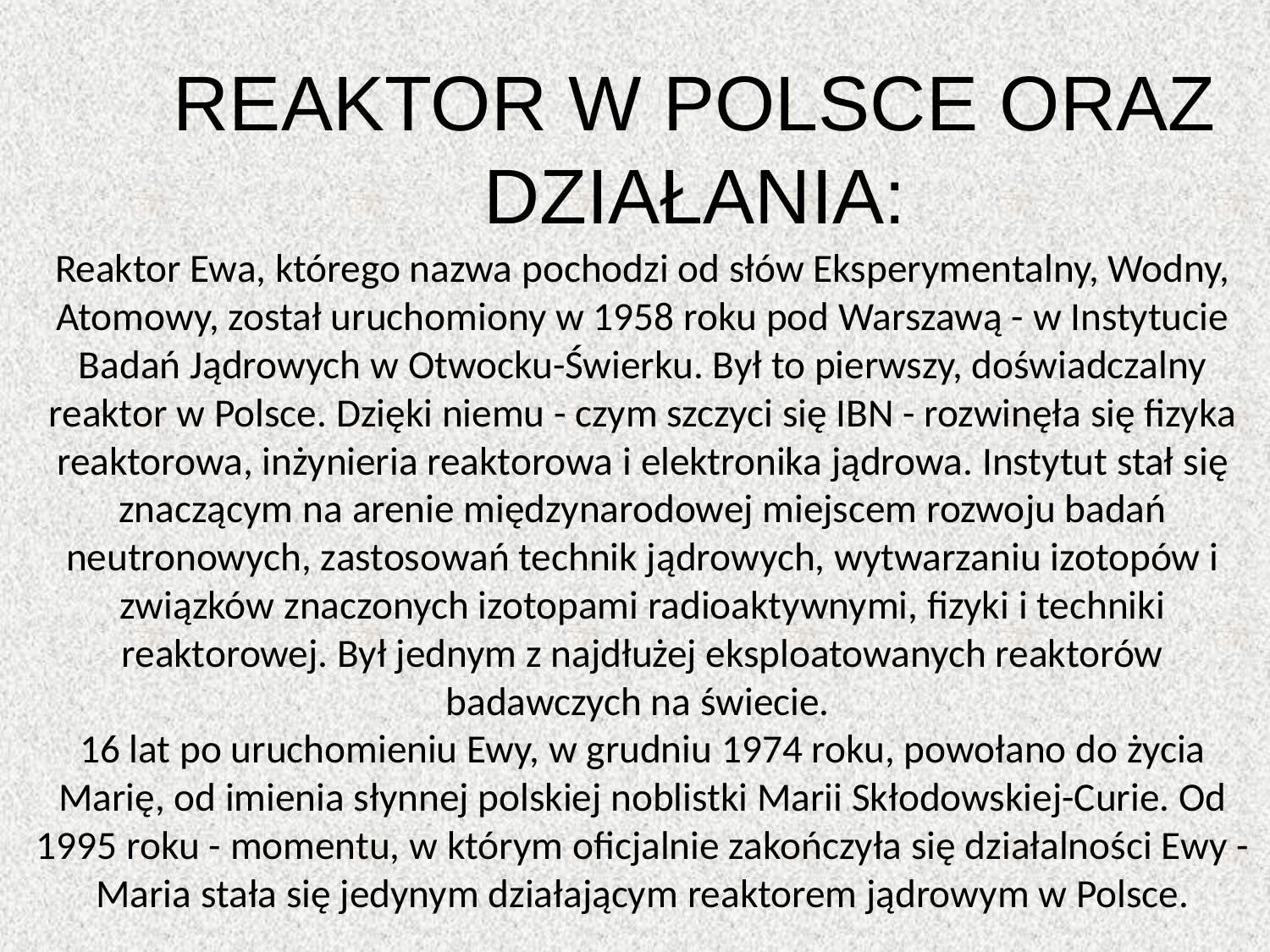

# REAKTOR W POLSCE ORAZ DZIAŁANIA:
Reaktor Ewa, którego nazwa pochodzi od słów Eksperymentalny, Wodny, Atomowy, został uruchomiony w 1958 roku pod Warszawą - w Instytucie Badań Jądrowych w Otwocku-Świerku. Był to pierwszy, doświadczalny reaktor w Polsce. Dzięki niemu - czym szczyci się IBN - rozwinęła się fizyka reaktorowa, inżynieria reaktorowa i elektronika jądrowa. Instytut stał się znaczącym na arenie międzynarodowej miejscem rozwoju badań neutronowych, zastosowań technik jądrowych, wytwarzaniu izotopów i związków znaczonych izotopami radioaktywnymi, fizyki i techniki reaktorowej. Był jednym z najdłużej eksploatowanych reaktorów badawczych na świecie. 
16 lat po uruchomieniu Ewy, w grudniu 1974 roku, powołano do życia Marię, od imienia słynnej polskiej noblistki Marii Skłodowskiej-Curie. Od 1995 roku - momentu, w którym oficjalnie zakończyła się działalności Ewy - Maria stała się jedynym działającym reaktorem jądrowym w Polsce.